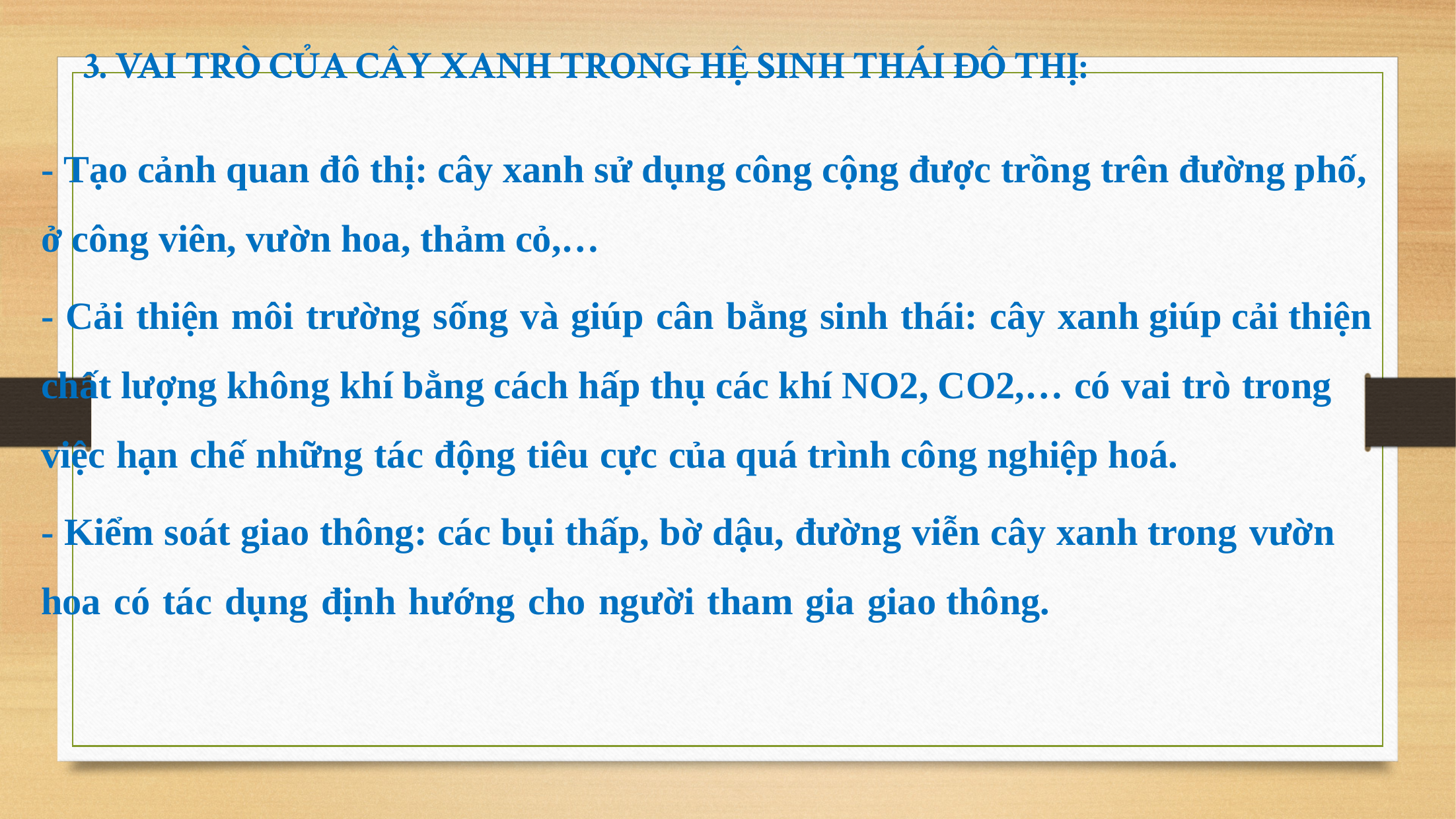

3. VAI TRÒ CỦA CÂY XANH TRONG HỆ SINH THÁI ĐÔ THỊ:
- Tạo cảnh quan đô thị: cây xanh sử dụng công cộng được trồng trên đường phố, ở công viên, vườn hoa, thảm cỏ,…
- Cải thiện môi trường sống và giúp cân bằng sinh thái: cây xanh giúp cải thiện chất lượng không khí bằng cách hấp thụ các khí NO2, CO2,… có vai trò trong việc hạn chế những tác động tiêu cực của quá trình công nghiệp hoá.
- Kiểm soát giao thông: các bụi thấp, bờ dậu, đường viễn cây xanh trong vườn hoa có tác dụng định hướng cho người tham gia giao thông.